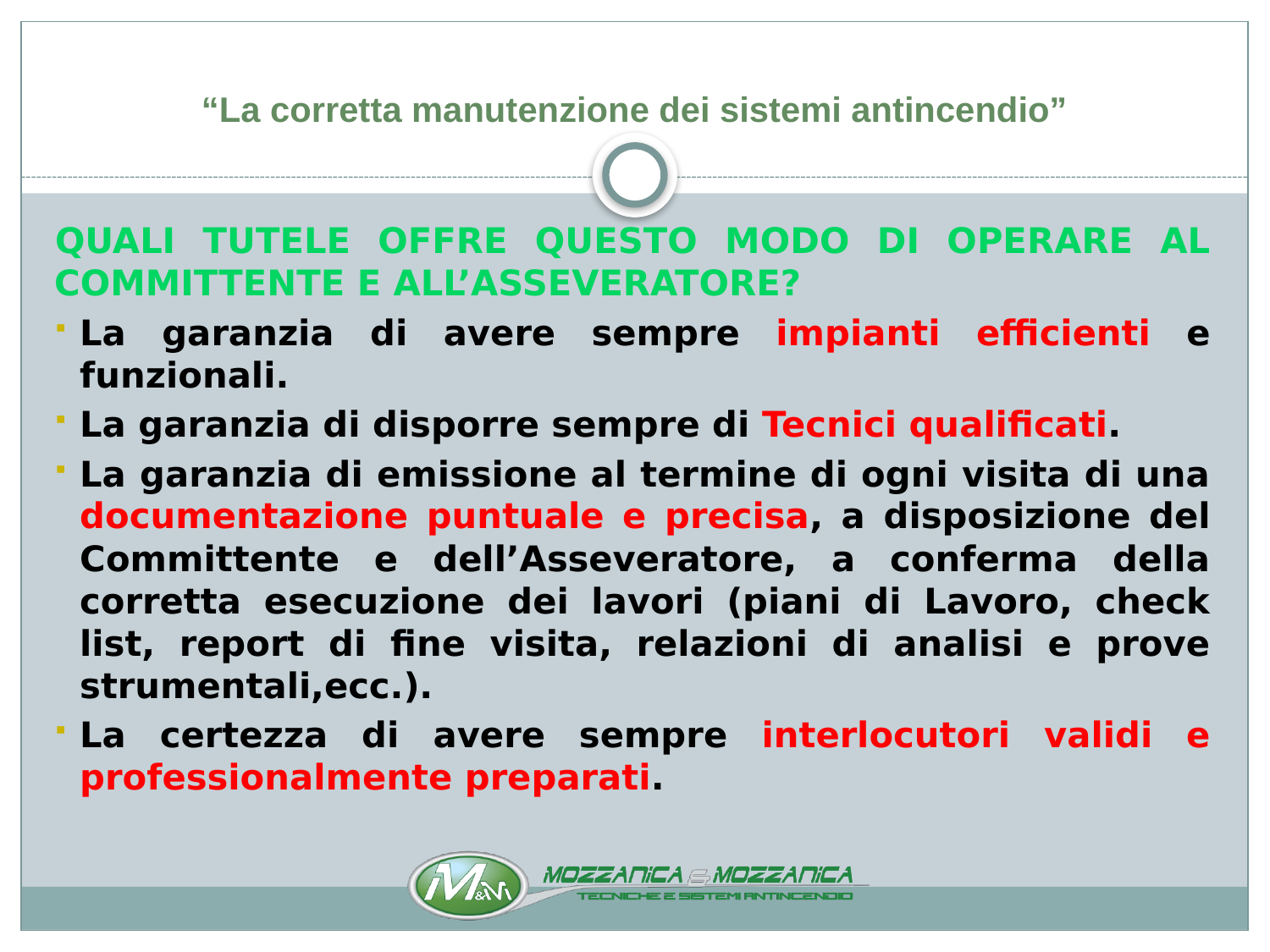

# “La corretta manutenzione dei sistemi antincendio”
QUALI TUTELE OFFRE QUESTO MODO DI OPERARE AL COMMITTENTE E ALL’ASSEVERATORE?
La garanzia di avere sempre impianti efficienti e funzionali.
La garanzia di disporre sempre di Tecnici qualificati.
La garanzia di emissione al termine di ogni visita di una documentazione puntuale e precisa, a disposizione del Committente e dell’Asseveratore, a conferma della corretta esecuzione dei lavori (piani di Lavoro, check list, report di fine visita, relazioni di analisi e prove strumentali,ecc.).
La certezza di avere sempre interlocutori validi e professionalmente preparati.